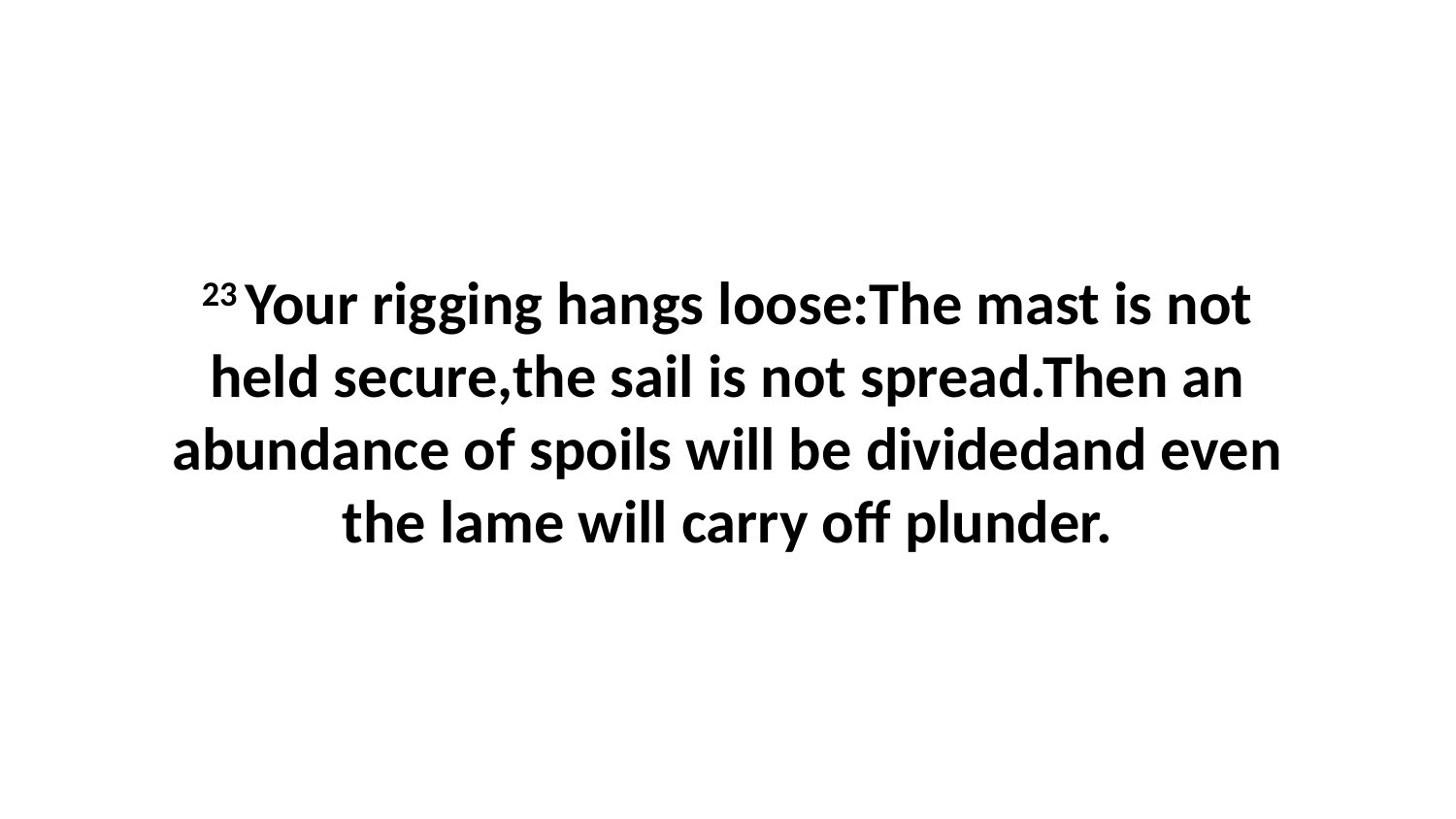

23 Your rigging hangs loose:The mast is not held secure,the sail is not spread.Then an abundance of spoils will be dividedand even the lame will carry off plunder.